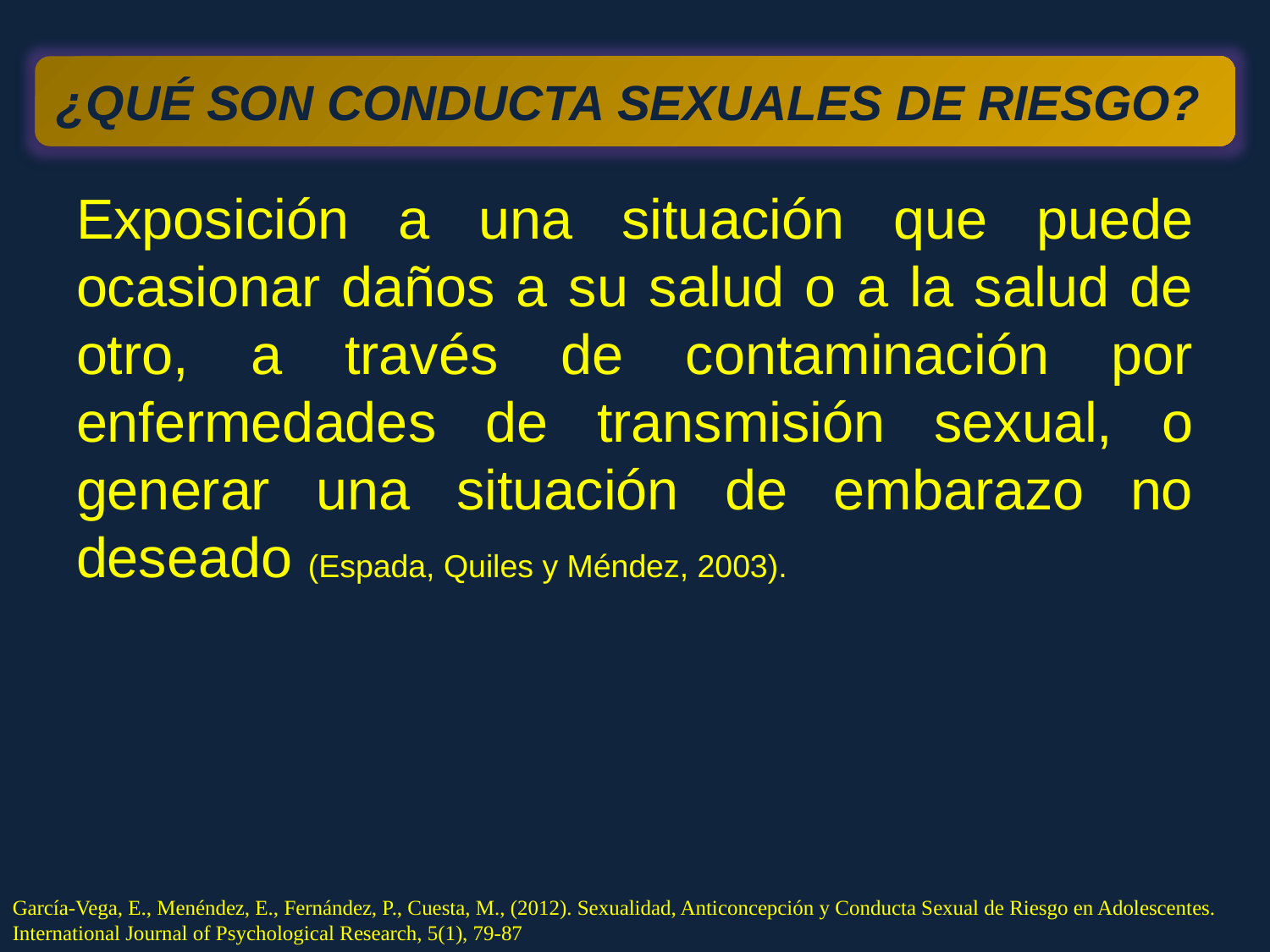

¿QUÉ SON CONDUCTA SEXUALES DE RIESGO?
Exposición a una situación que puede ocasionar daños a su salud o a la salud de otro, a través de contaminación por enfermedades de transmisión sexual, o generar una situación de embarazo no deseado (Espada, Quiles y Méndez, 2003).
García-Vega, E., Menéndez, E., Fernández, P., Cuesta, M., (2012). Sexualidad, Anticoncepción y Conducta Sexual de Riesgo en Adolescentes. International Journal of Psychological Research, 5(1), 79-87